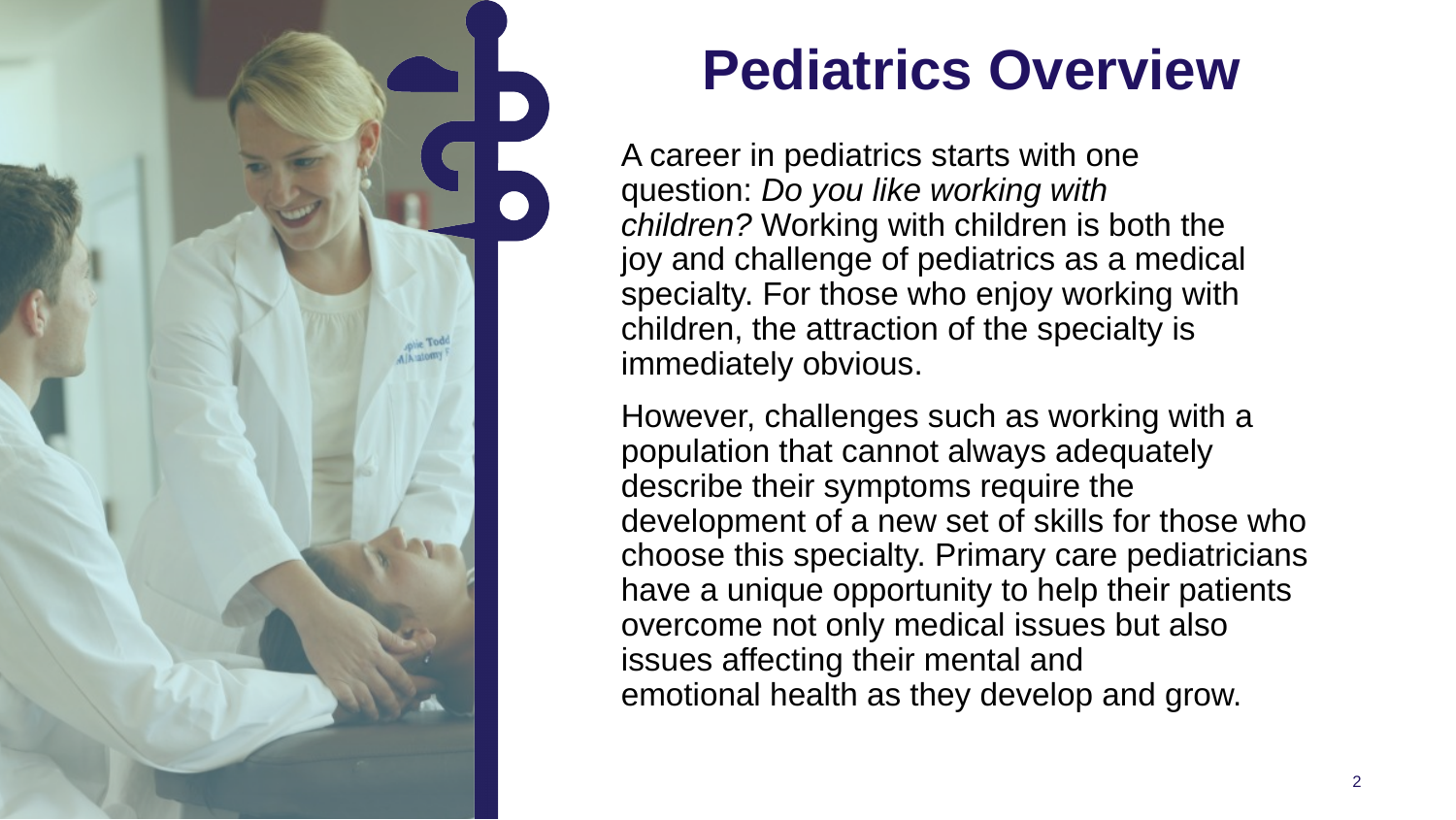

Pediatrics Overview

A career in pediatrics starts with one question: Do you like working with children? Working with children is both the joy and challenge of pediatrics as a medical specialty. For those who enjoy working with children, the attraction of the specialty is immediately obvious.
However, challenges such as working with a population that cannot always adequately describe their symptoms require the development of a new set of skills for those who choose this specialty. Primary care pediatricians have a unique opportunity to help their patients overcome not only medical issues but also issues affecting their mental and emotional health as they develop and grow.

2